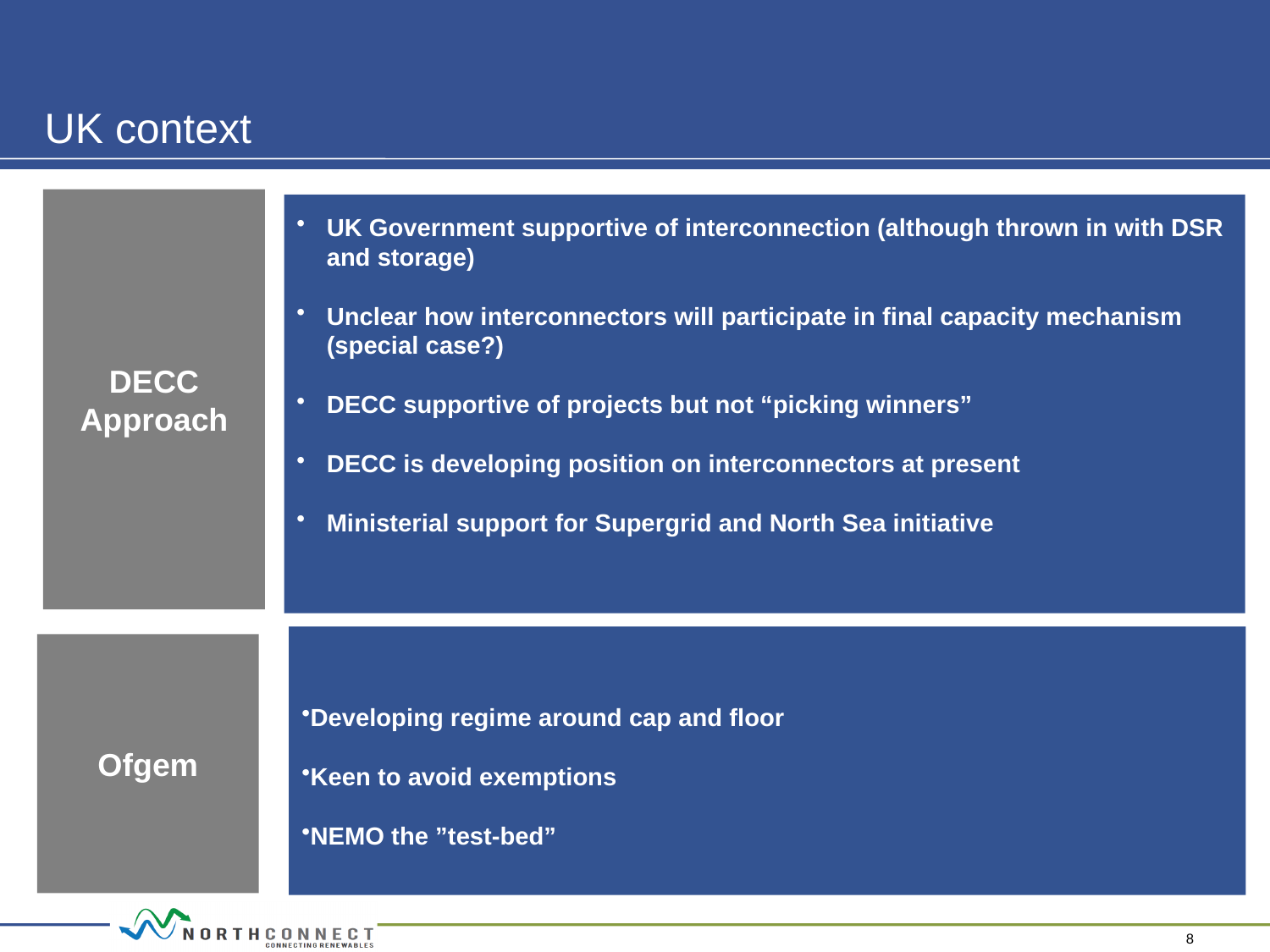

UK context
DECC Approach
UK Government supportive of interconnection (although thrown in with DSR and storage)

Unclear how interconnectors will participate in final capacity mechanism (special case?)

DECC supportive of projects but not “picking winners”

DECC is developing position on interconnectors at present

Ministerial support for Supergrid and North Sea initiative

Developing regime around cap and floor

Keen to avoid exemptions

NEMO the ”test-bed”

Ofgem
8